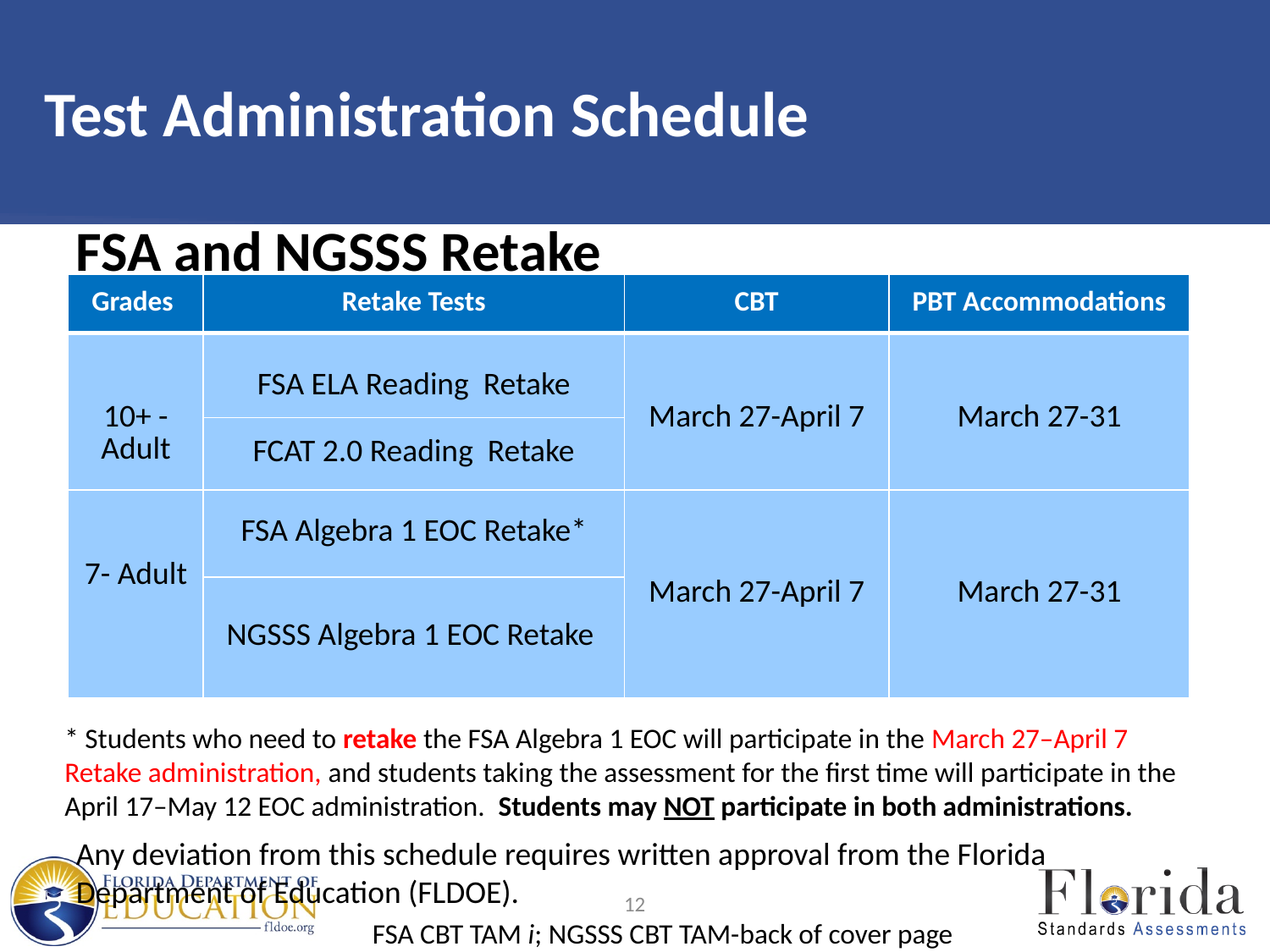

# Test Administration Schedule
FSA and NGSSS Retake
| Grades | Retake Tests | CBT | PBT Accommodations |
| --- | --- | --- | --- |
| 10+ - Adult | FSA ELA Reading Retake | March 27-April 7 | March 27-31 |
|  | FCAT 2.0 Reading Retake |  |  |
| 7- Adult | FSA Algebra 1 EOC Retake\* | March 27-April 7 | March 27-31 |
|  | NGSSS Algebra 1 EOC Retake |  |  |
* Students who need to retake the FSA Algebra 1 EOC will participate in the March 27–April 7 Retake administration, and students taking the assessment for the first time will participate in the April 17–May 12 EOC administration.  Students may NOT participate in both administrations.
Any deviation from this schedule requires written approval from the Florida Department of Education (FLDOE).
12
FSA CBT TAM i; NGSSS CBT TAM-back of cover page